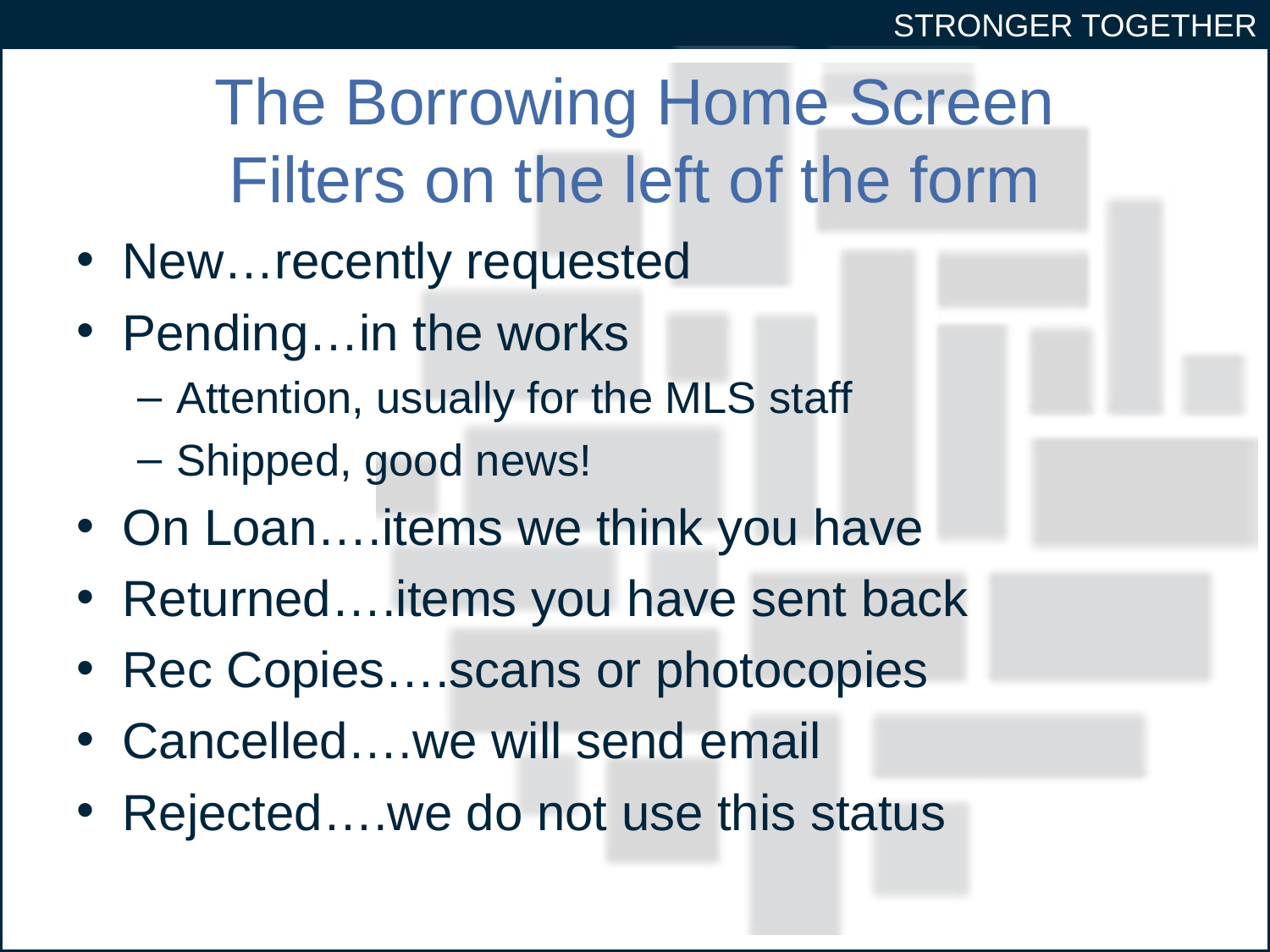

# The Borrowing Home Screen Filters on the left of the form
New…recently requested
Pending…in the works
Attention, usually for the MLS staff
Shipped, good news!
On Loan….items we think you have
Returned….items you have sent back
Rec Copies….scans or photocopies
Cancelled….we will send email
Rejected….we do not use this status